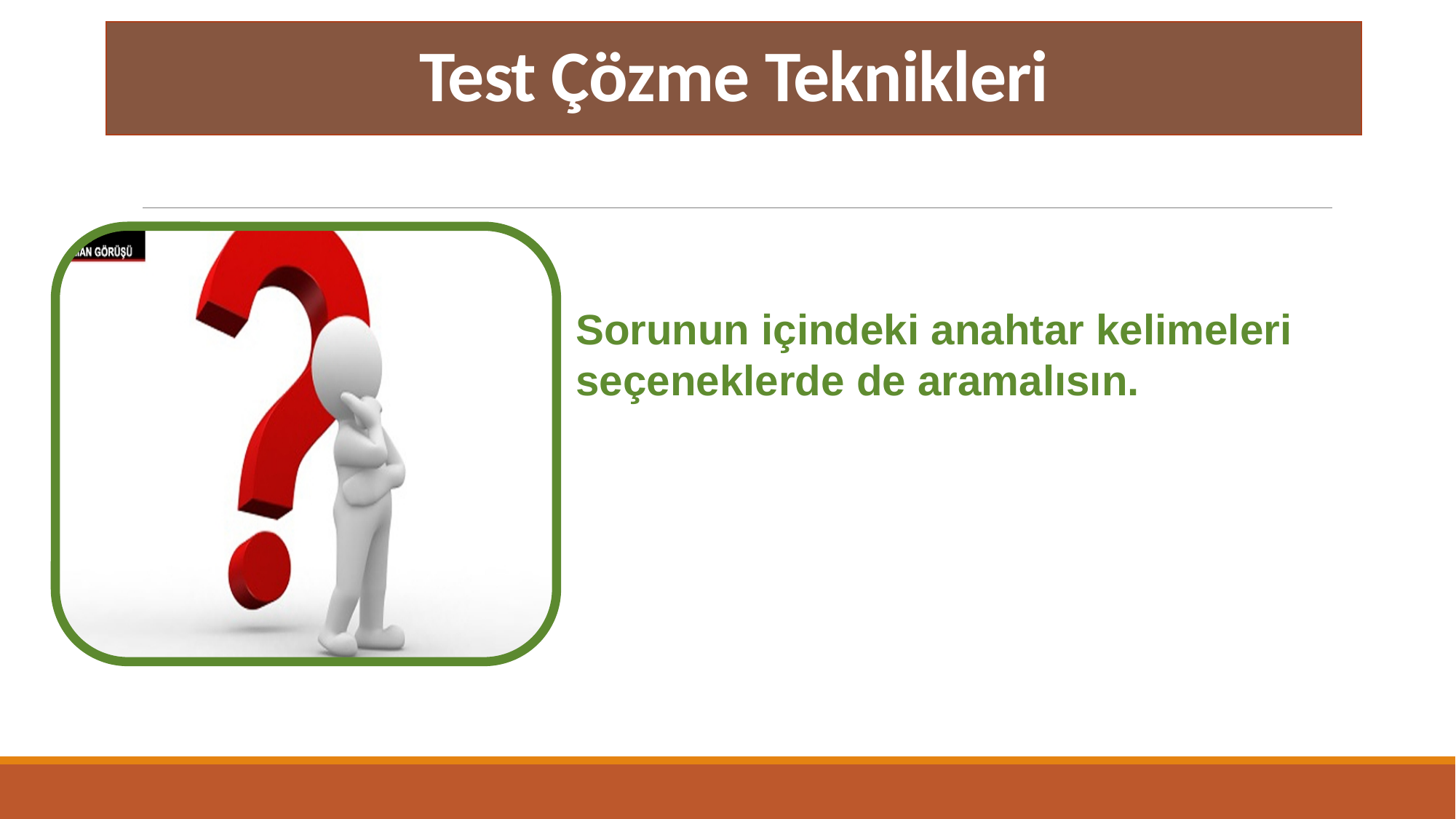

# Test Çözme Teknikleri

Sorunun içindeki anahtar kelimeleri seçeneklerde de aramalısın.
TESTING